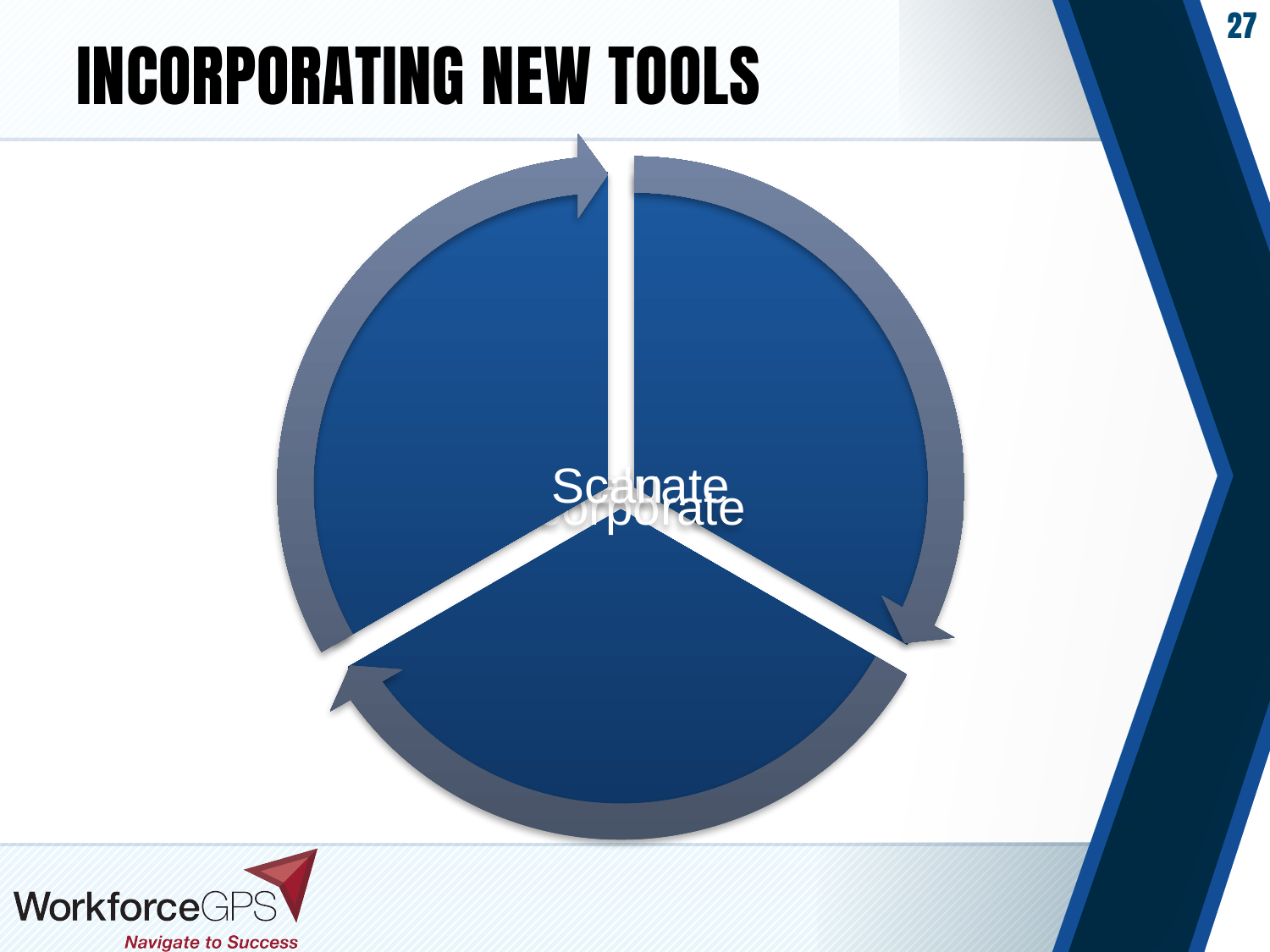

# Incorporating New Tools
Evaluate
Incorporate
Scan